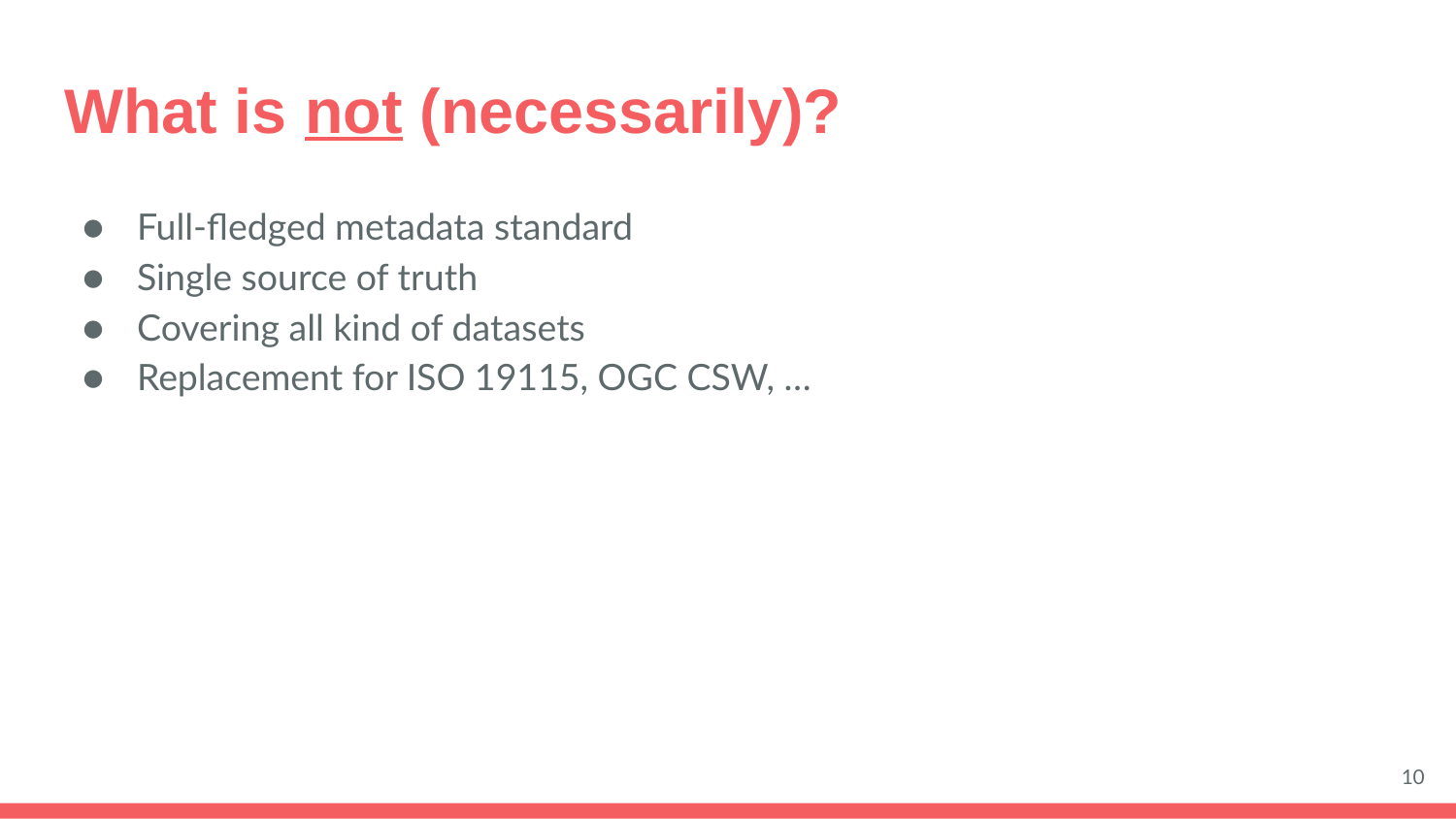

# What is not (necessarily)?
Full-fledged metadata standard
Single source of truth
Covering all kind of datasets
Replacement for ISO 19115, OGC CSW, …
10